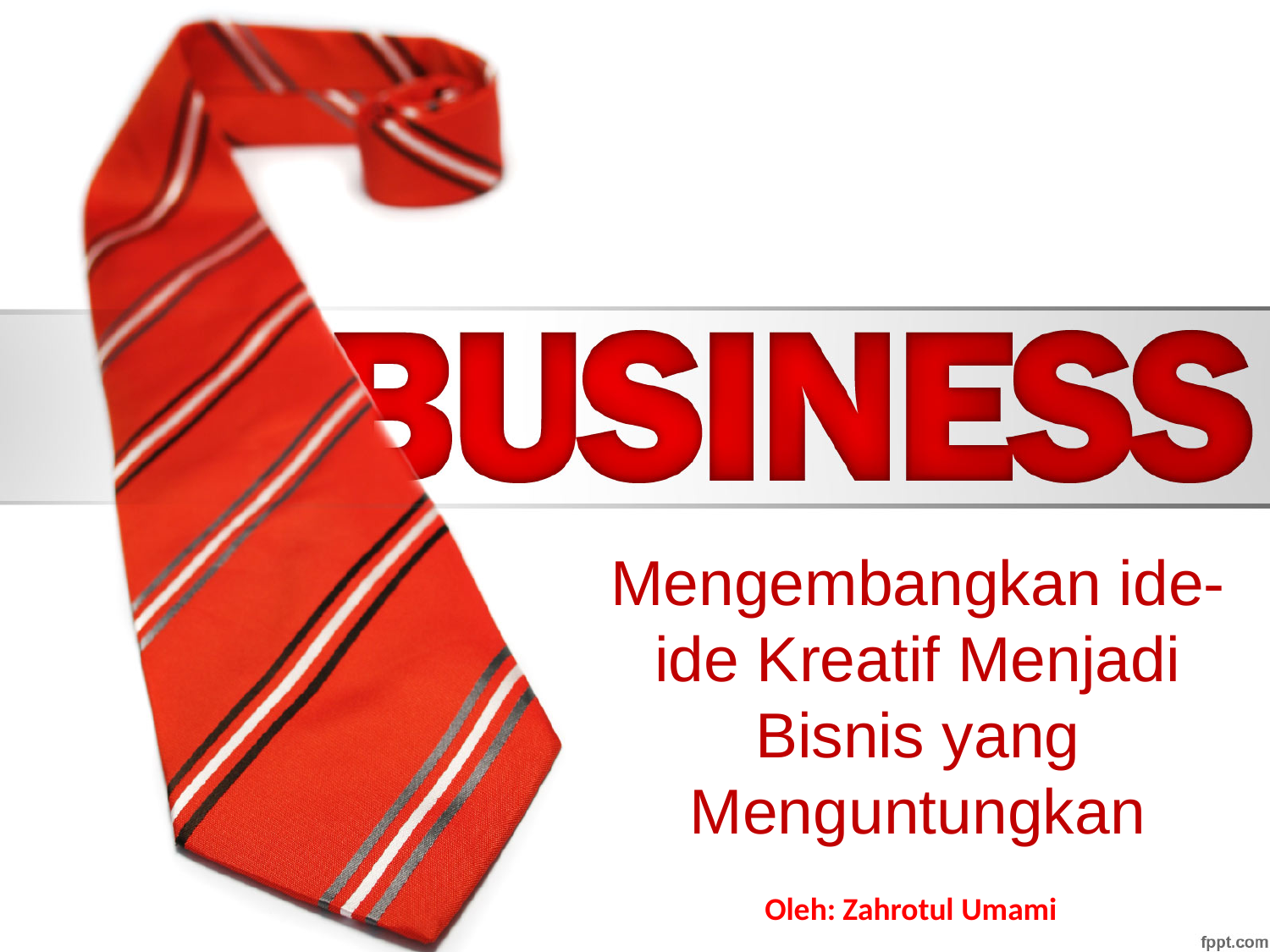

Mengembangkan ide-ide Kreatif Menjadi Bisnis yang Menguntungkan
Oleh: Zahrotul Umami